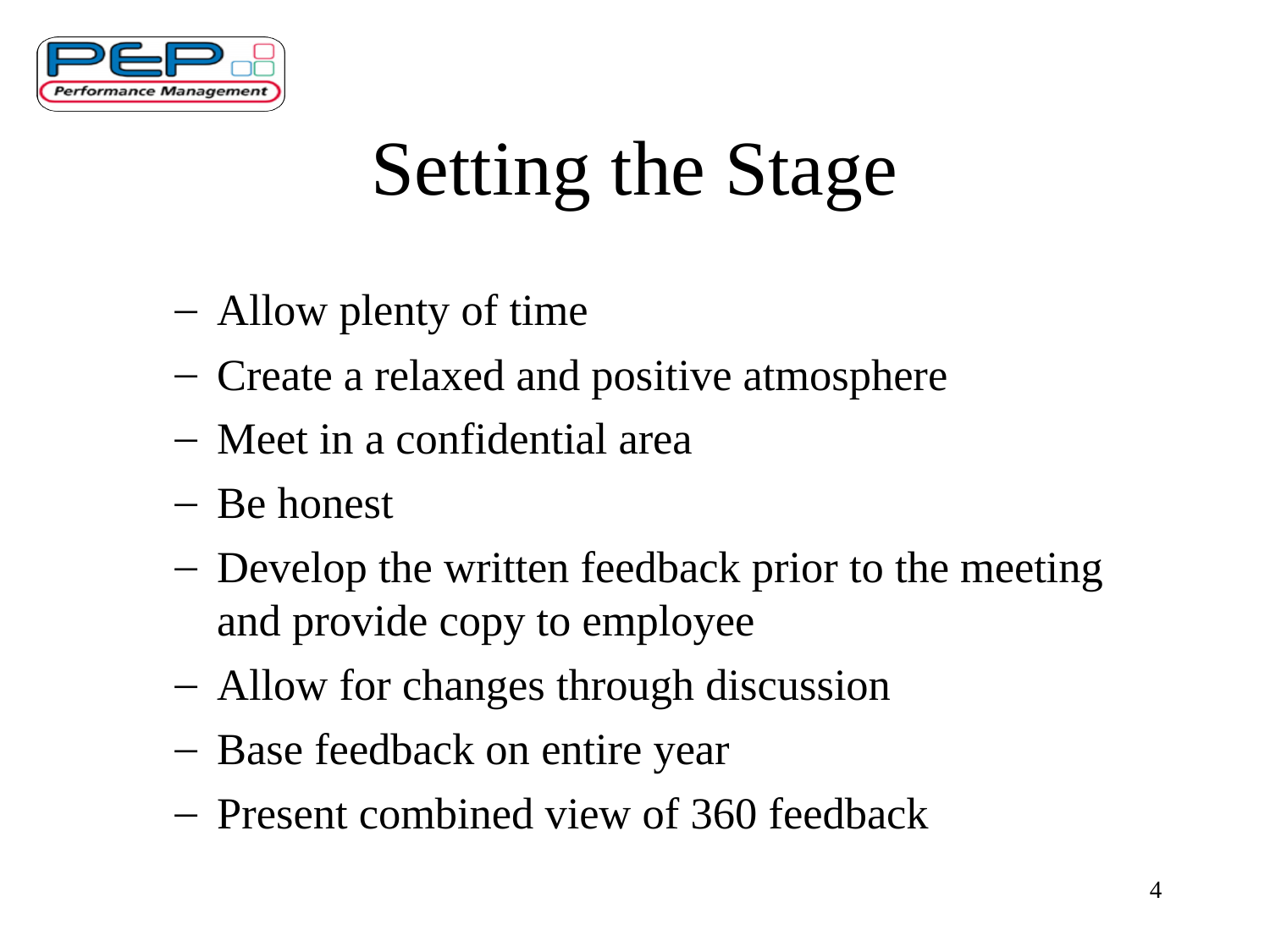

# Setting the Stage
Allow plenty of time
Create a relaxed and positive atmosphere
Meet in a confidential area
Be honest
Develop the written feedback prior to the meeting and provide copy to employee
Allow for changes through discussion
Base feedback on entire year
Present combined view of 360 feedback
4